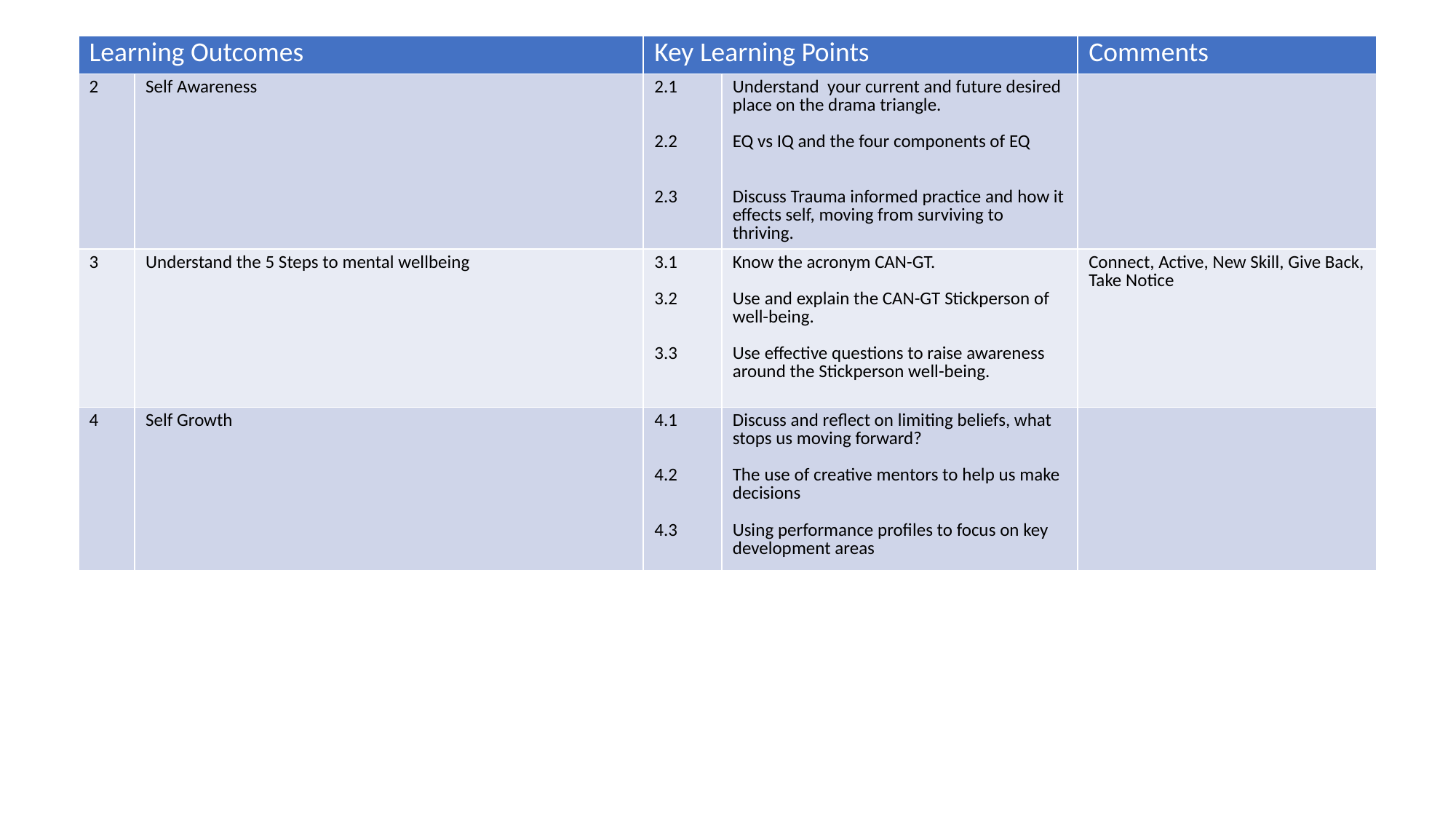

| Learning Outcomes |  | Key Learning Points |  | Comments |
| --- | --- | --- | --- | --- |
| 2 | Self Awareness | 2.1 2.2 2.3 | Understand your current and future desired place on the drama triangle. EQ vs IQ and the four components of EQ Discuss Trauma informed practice and how it effects self, moving from surviving to thriving. |  |
| 3 | Understand the 5 Steps to mental wellbeing | 3.1 3.2 3.3 | Know the acronym CAN-GT. Use and explain the CAN-GT Stickperson of well-being. Use effective questions to raise awareness around the Stickperson well-being. | Connect, Active, New Skill, Give Back, Take Notice |
| 4 | Self Growth | 4.1 4.2 4.3 | Discuss and reflect on limiting beliefs, what stops us moving forward? The use of creative mentors to help us make decisions Using performance profiles to focus on key development areas |  |